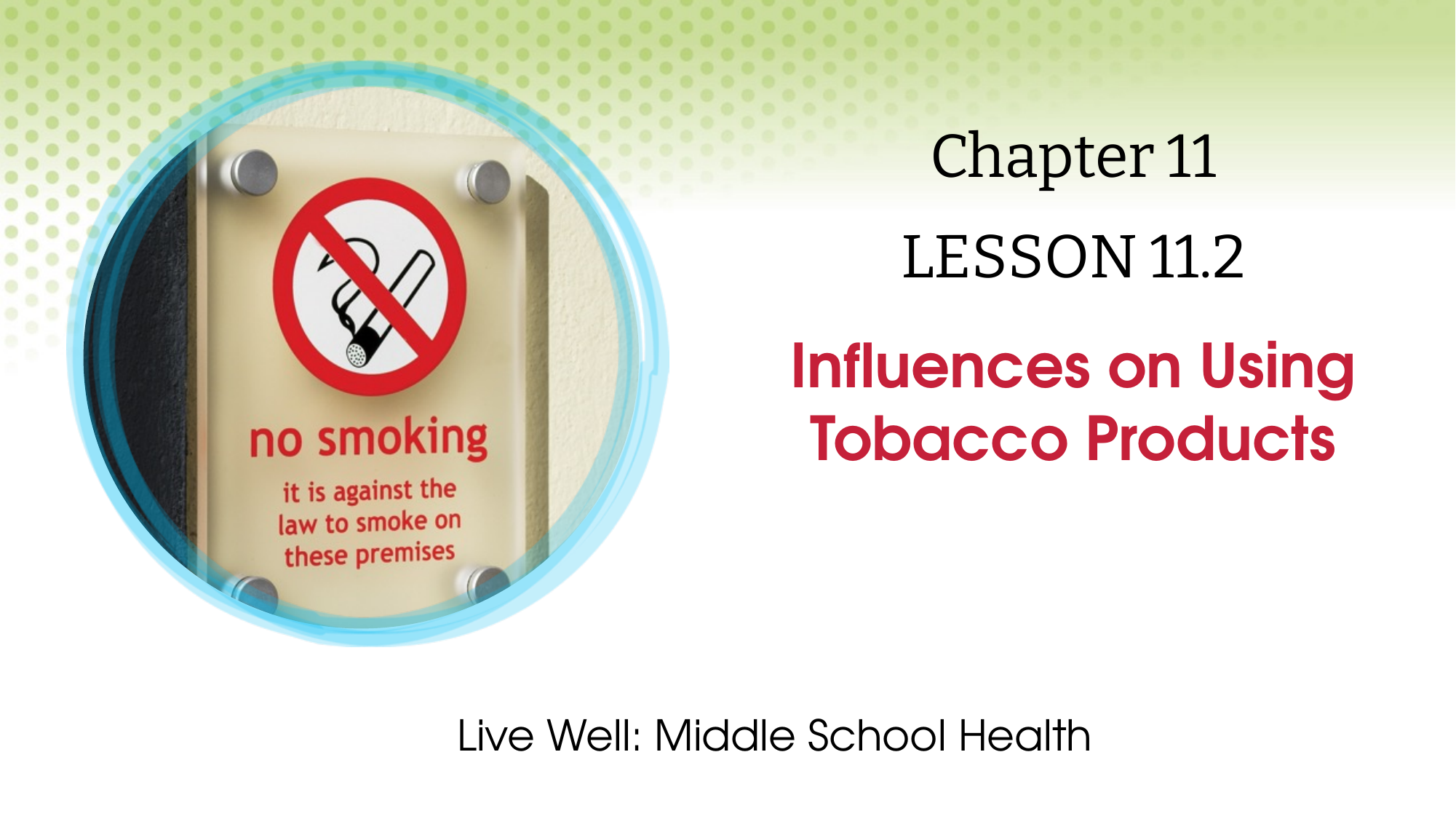

Chapter 11
LESSON 11.2
# Influences on Using Tobacco Products
Live Well: Middle School Health